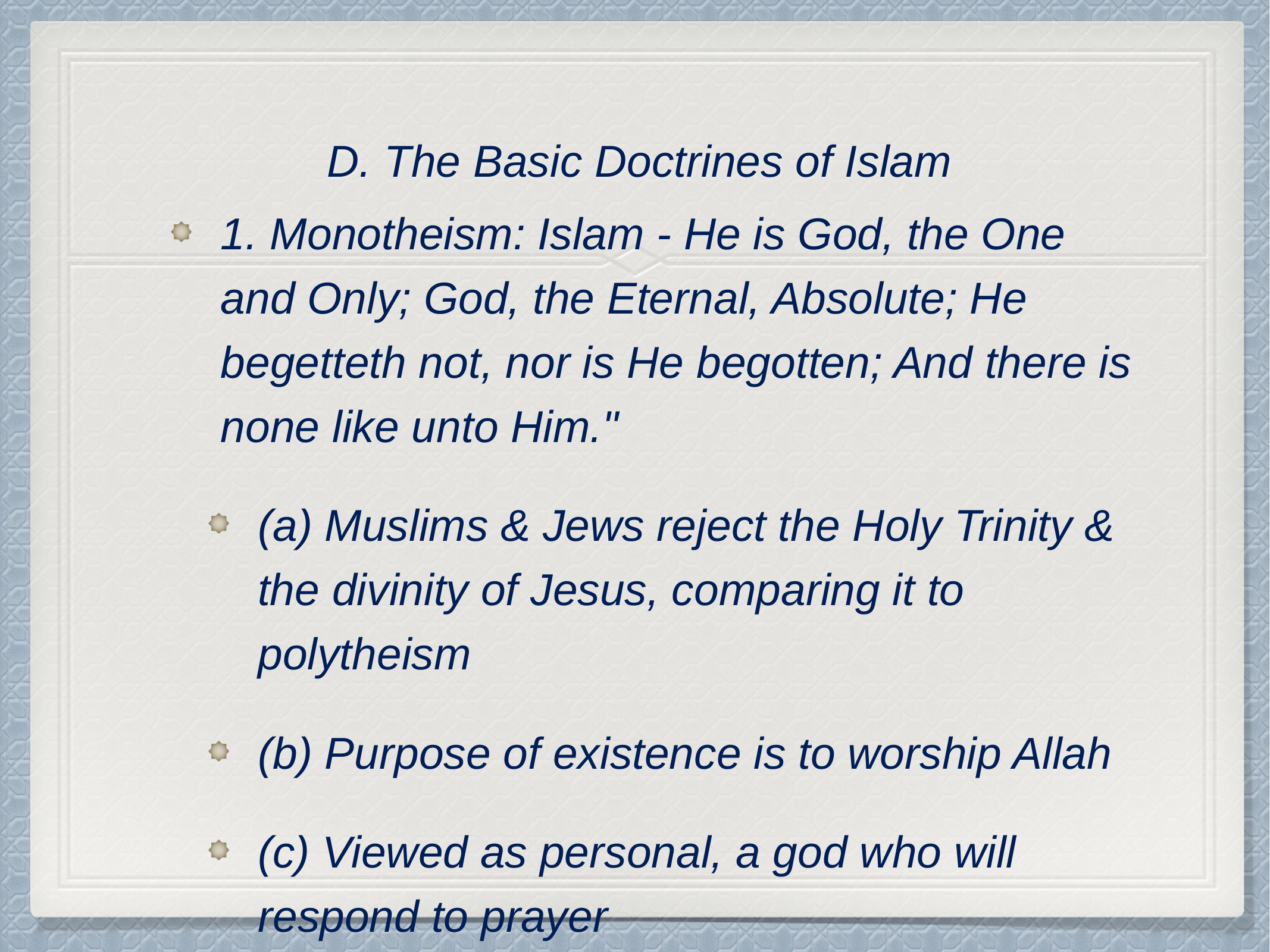

# D. The Basic Doctrines of Islam
1. Monotheism: Islam - He is God, the One and Only; God, the Eternal, Absolute; He begetteth not, nor is He begotten; And there is none like unto Him."
(a) Muslims & Jews reject the Holy Trinity & the divinity of Jesus, comparing it to polytheism
(b) Purpose of existence is to worship Allah
(c) Viewed as personal, a god who will respond to prayer